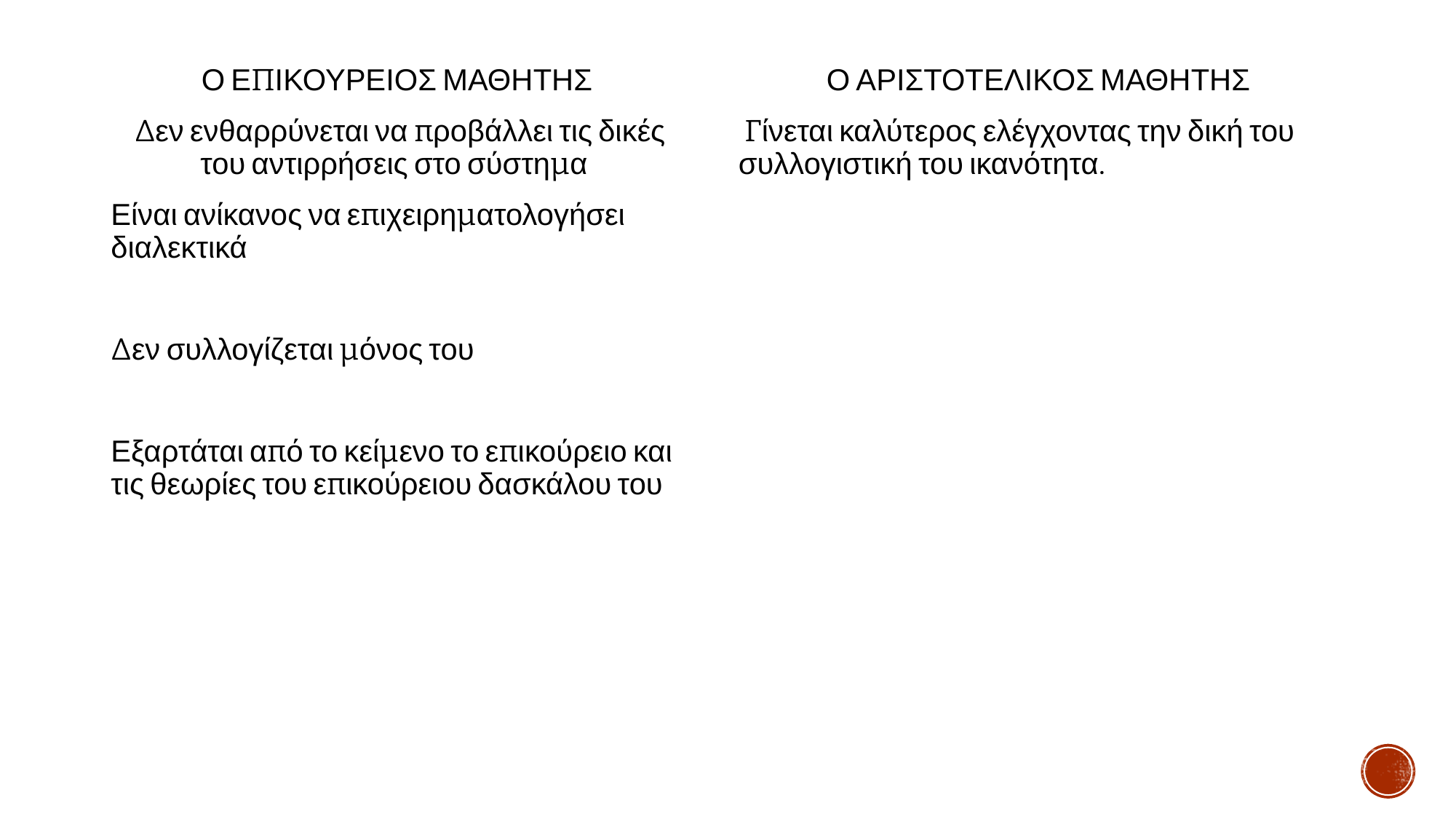

#
 Ο ΕΠΙΚΟΥΡΕΙΟΣ ΜΑΘΗΤΗΣ
 Δεν ενθαρρύνεται να προβάλλει τις δικές του αντιρρήσεις στο σύστημα
Είναι ανίκανος να επιχειρηματολογήσει διαλεκτικά

Δεν συλλογίζεται μόνος του

Εξαρτάται από το κείμενο το επικούρειο και τις θεωρίες του επικούρειου δασκάλου του
Ο ΑΡΙΣΤΟΤΕΛΙΚΟΣ ΜΑΘΗΤΗΣ
 Γίνεται καλύτερος ελέγχοντας την δική του συλλογιστική του ικανότητα.